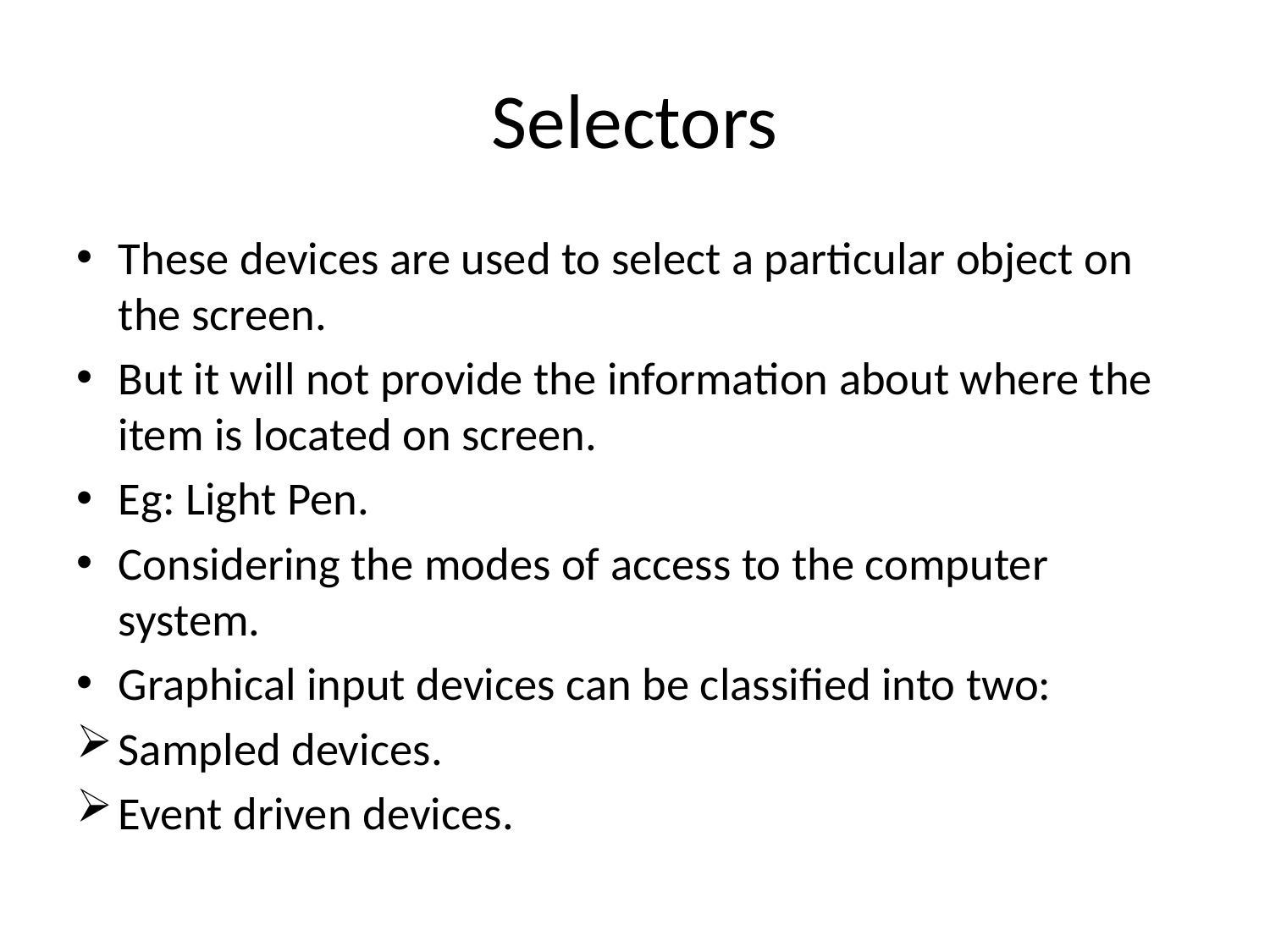

# Selectors
These devices are used to select a particular object on the screen.
But it will not provide the information about where the item is located on screen.
Eg: Light Pen.
Considering the modes of access to the computer system.
Graphical input devices can be classified into two:
Sampled devices.
Event driven devices.